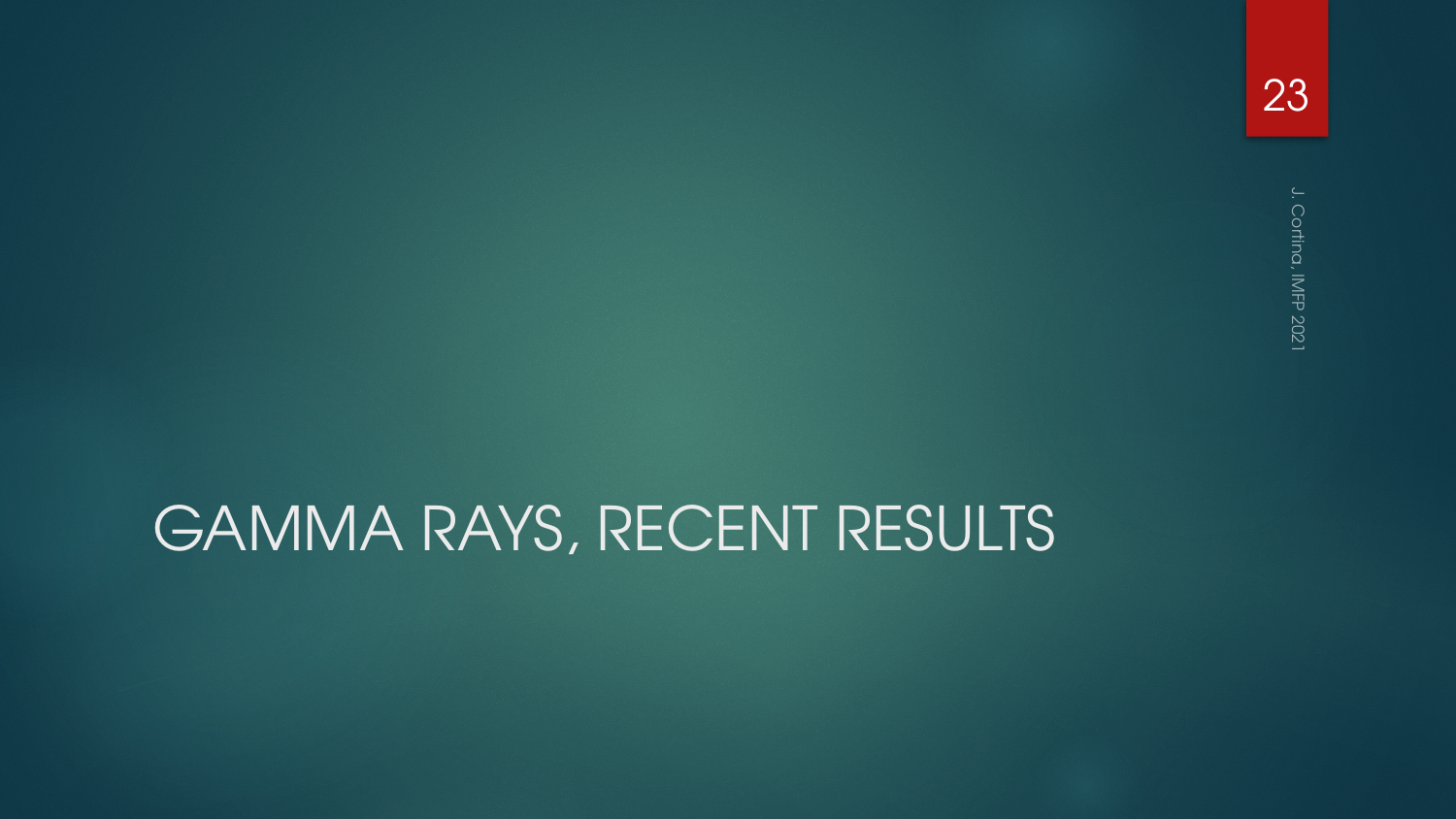

23
# GAMMA RAYS, RECENT RESULTS
J. Cortina, IMFP 2021